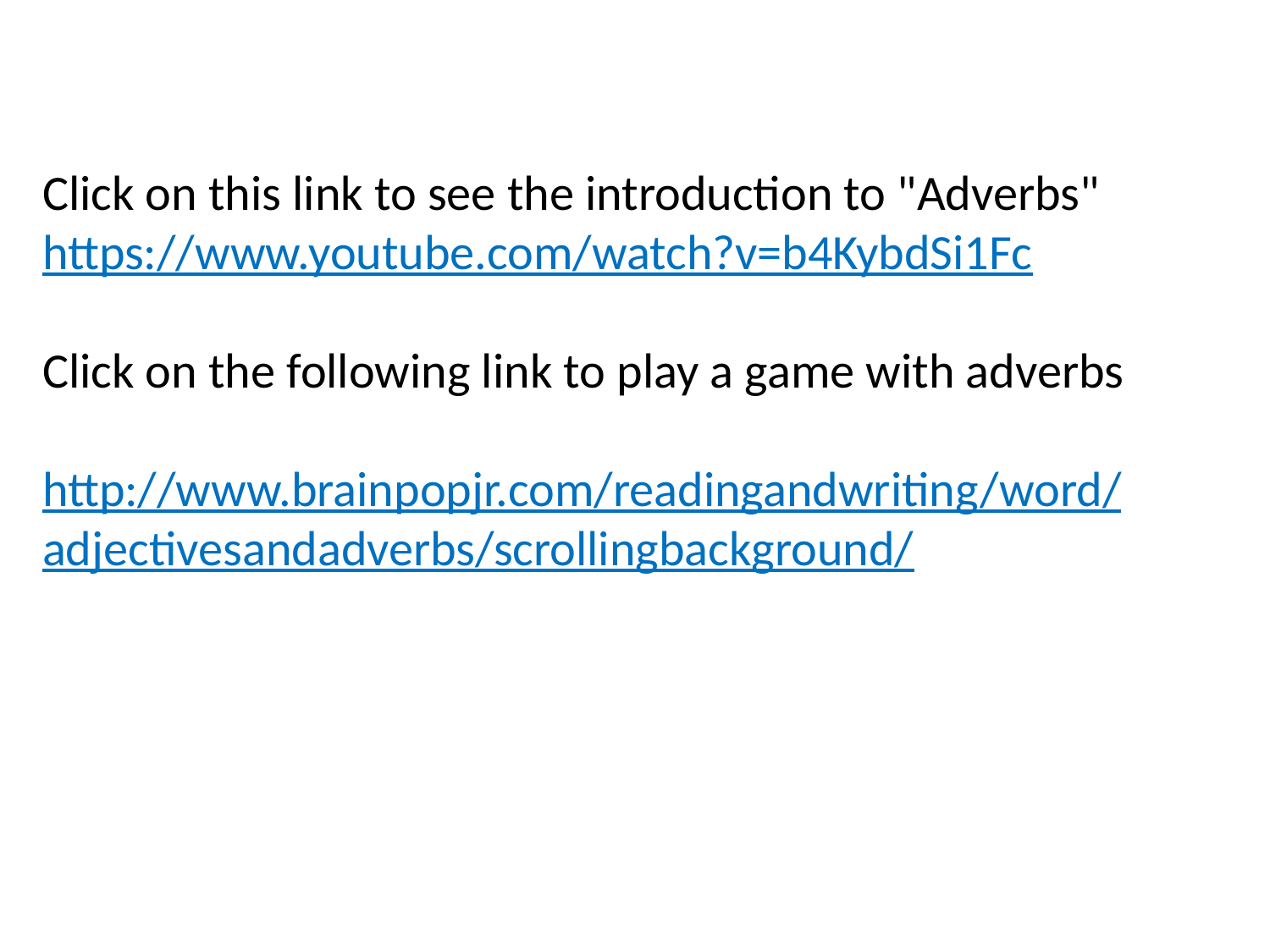

Click on this link to see the introduction to "Adverbs"
https://www.youtube.com/watch?v=b4KybdSi1Fc

Click on the following link to play a game with adverbs

http://www.brainpopjr.com/readingandwriting/word/adjectivesandadverbs/scrollingbackground/